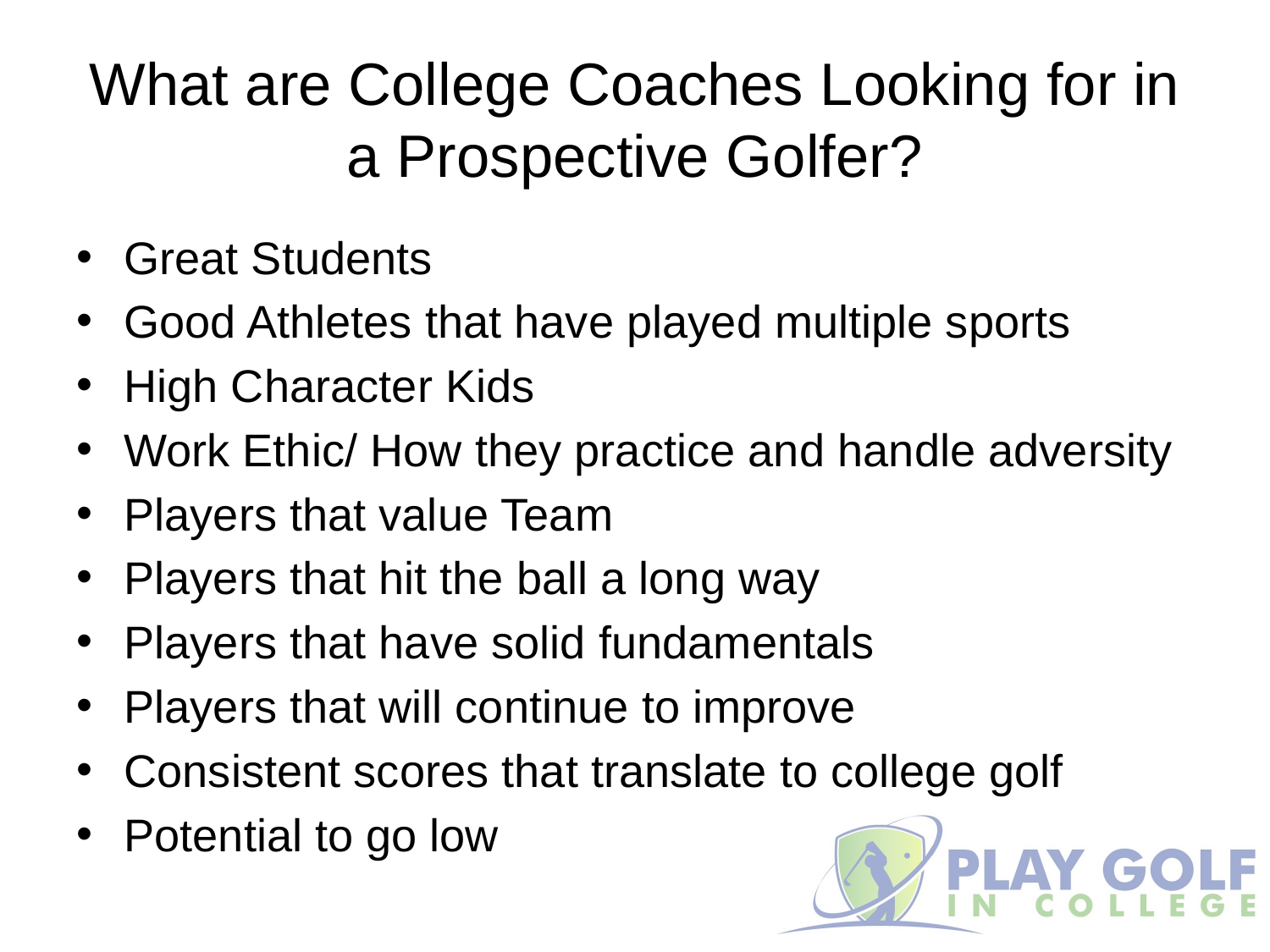

# What are College Coaches Looking for in a Prospective Golfer?
Great Students
Good Athletes that have played multiple sports
High Character Kids
Work Ethic/ How they practice and handle adversity
Players that value Team
Players that hit the ball a long way
Players that have solid fundamentals
Players that will continue to improve
Consistent scores that translate to college golf
Potential to go low